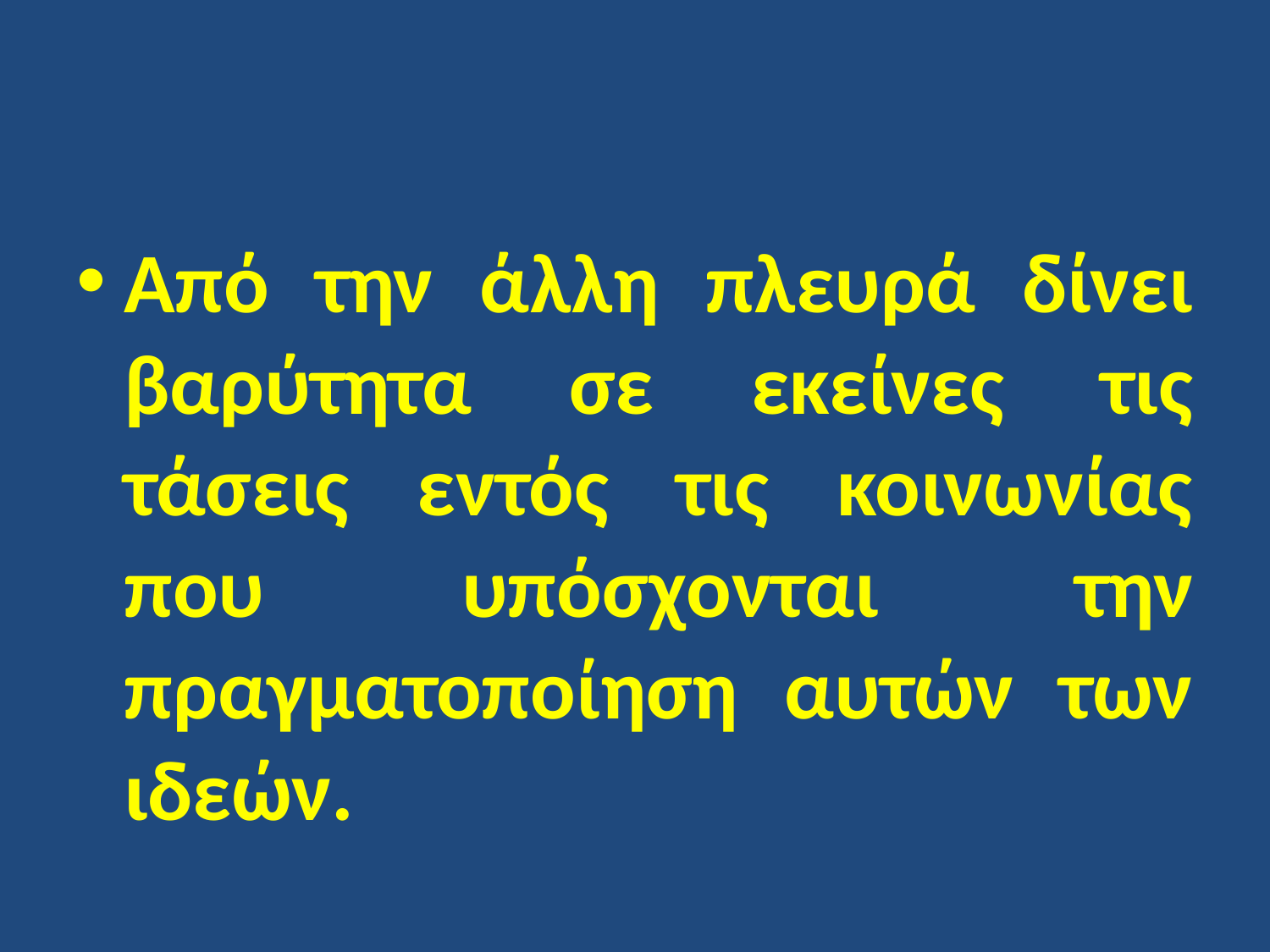

Από την άλλη πλευρά δίνει βαρύτητα σε εκείνες τις τάσεις εντός τις κοινωνίας που υπόσχονται την πραγματοποίηση αυτών των ιδεών.